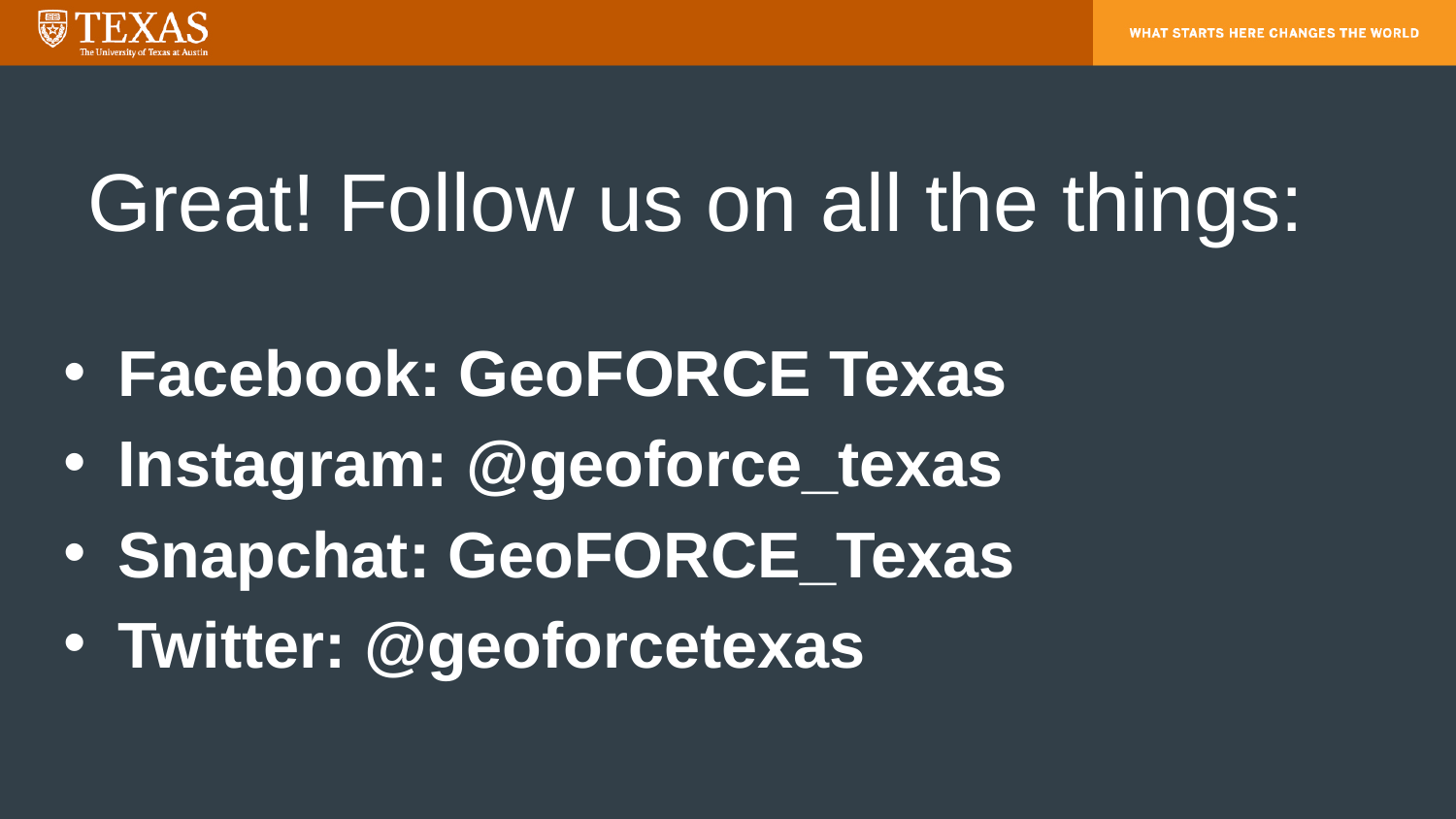

# Great! Follow us on all the things:
Facebook: GeoFORCE Texas
Instagram: @geoforce_texas
Snapchat: GeoFORCE_Texas
Twitter: @geoforcetexas